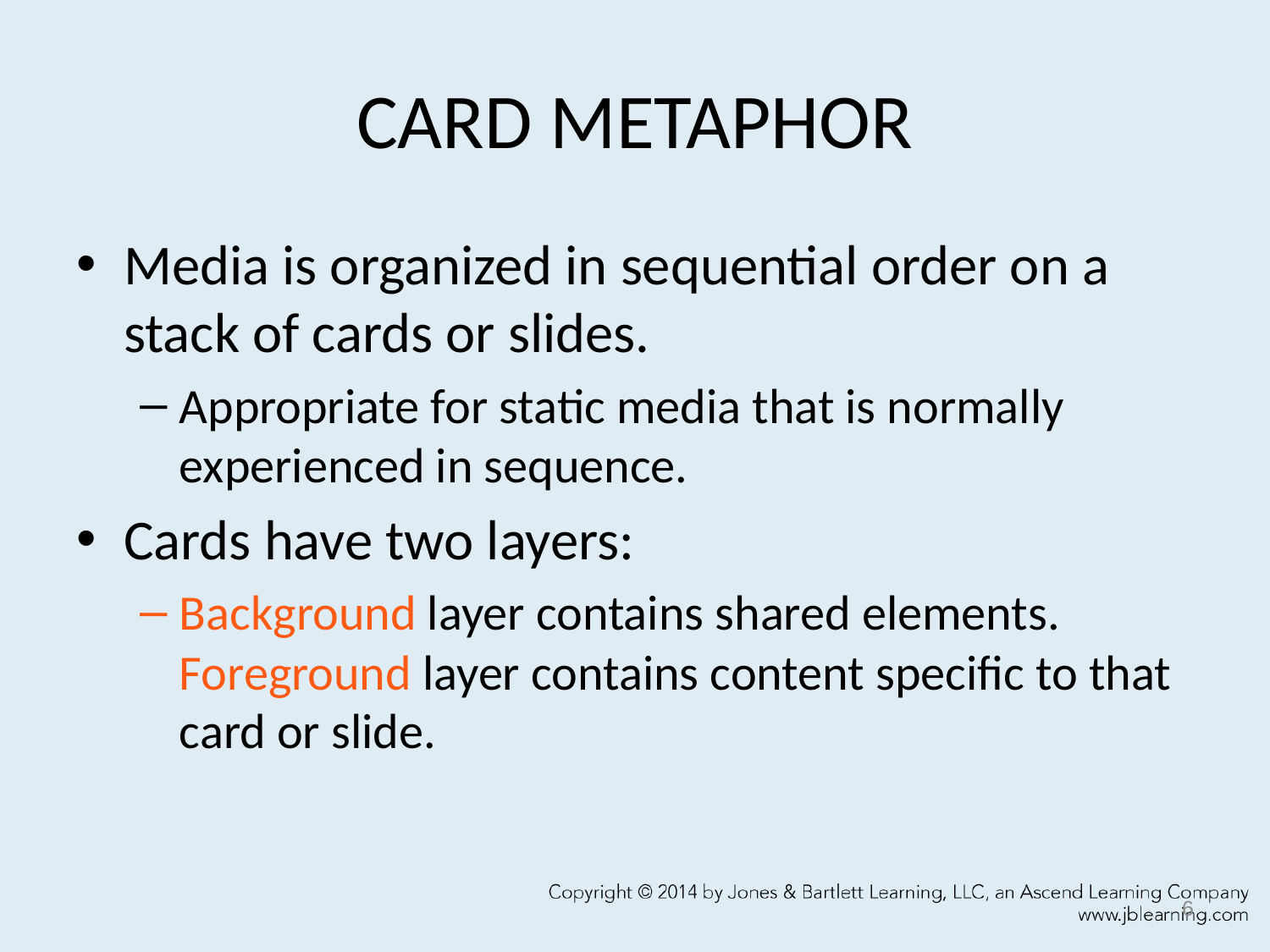

# CARD METAPHOR
Media is organized in sequential order on a stack of cards or slides.
Appropriate for static media that is normally experienced in sequence.
Cards have two layers:
Background layer contains shared elements. Foreground layer contains content specific to that card or slide.
6